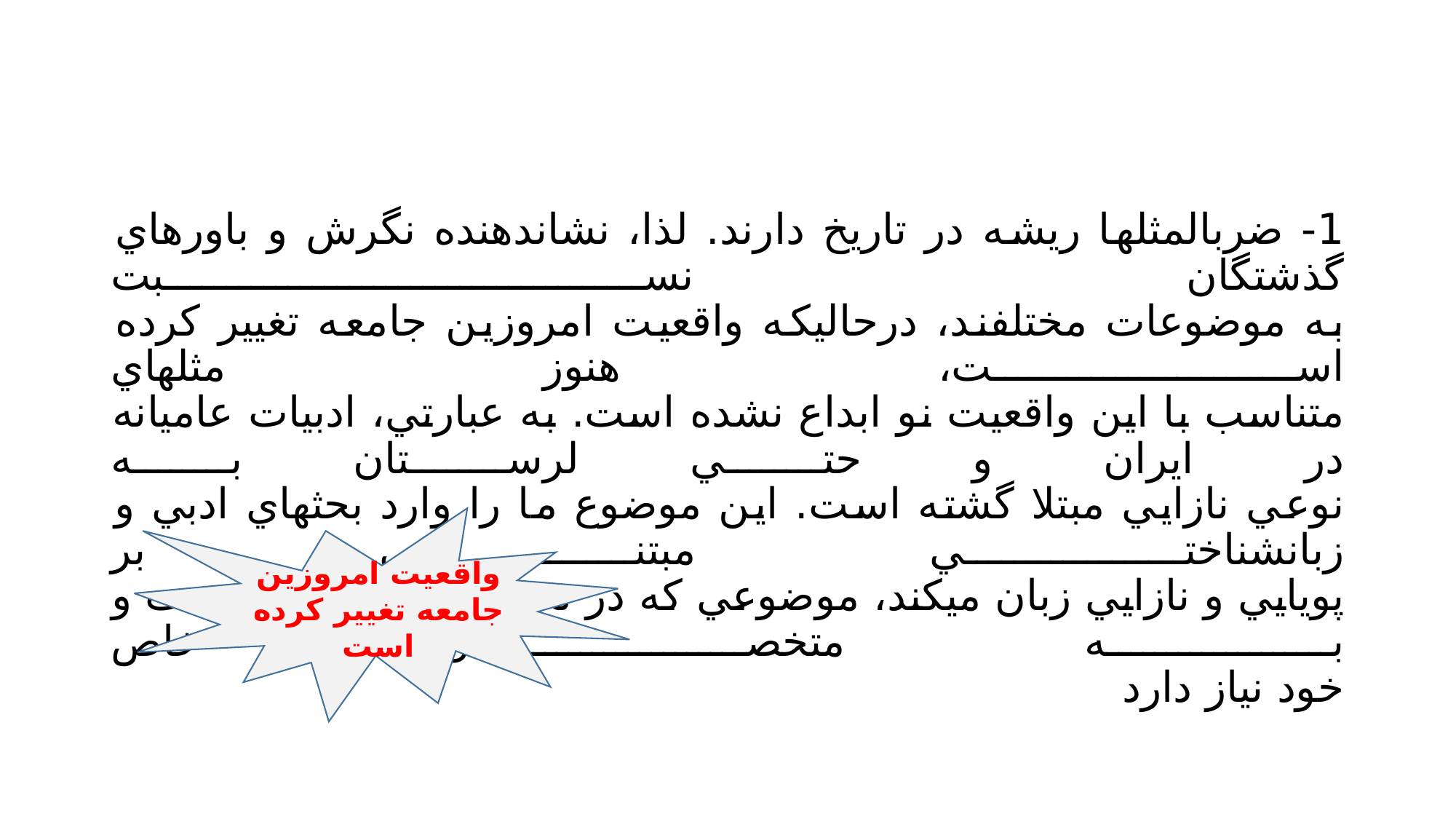

#
1- ضربالمثلها ريشه در تاريخ دارند. لذا، نشاندهنده نگرش و باورهاي گذشتگان نسبت
به موضوعات مختلفند، درحاليكه واقعيت امروزين جامعه تغيير كرده است، هنوز مثلهاي
متناسب با اين واقعيت نو ابداع نشده است. به عبارتي، ادبيات عاميانه در ايران و حتي لرستان به
نوعي نازايي مبتلا گشته است. اين موضوع ما را وارد بحثهاي ادبي و زبانشناختي مبتني بر
پويايي و نازايي زبان ميكند، موضوعي كه در تخصص نگارندگان نيست و به متخصصان خاص
خود نياز دارد
واقعيت امروزين جامعه تغيير كرده است